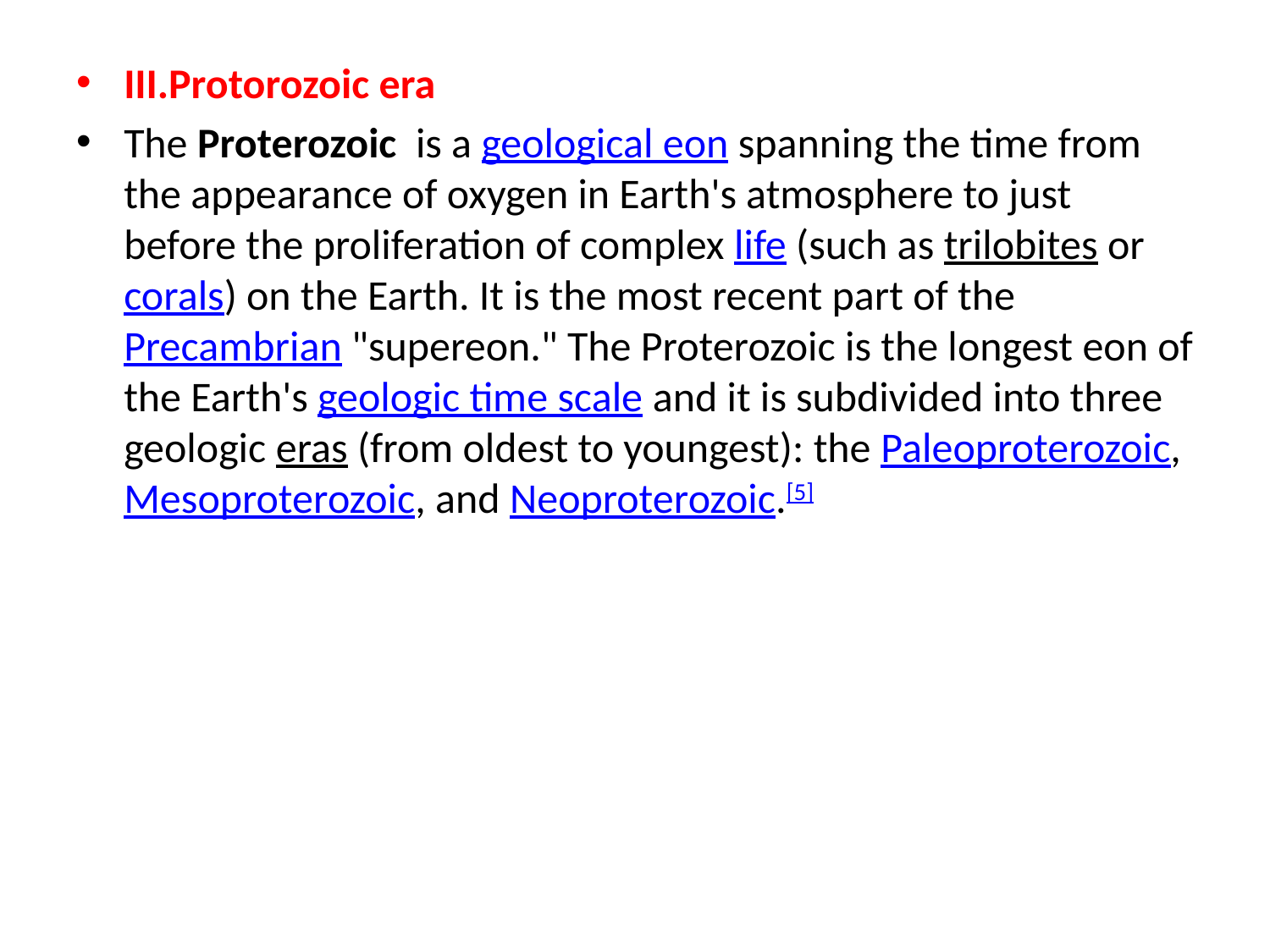

III.Protorozoic era
The Proterozoic  is a geological eon spanning the time from the appearance of oxygen in Earth's atmosphere to just before the proliferation of complex life (such as trilobites or corals) on the Earth. It is the most recent part of the Precambrian "supereon." The Proterozoic is the longest eon of the Earth's geologic time scale and it is subdivided into three geologic eras (from oldest to youngest): the Paleoproterozoic, Mesoproterozoic, and Neoproterozoic.[5]